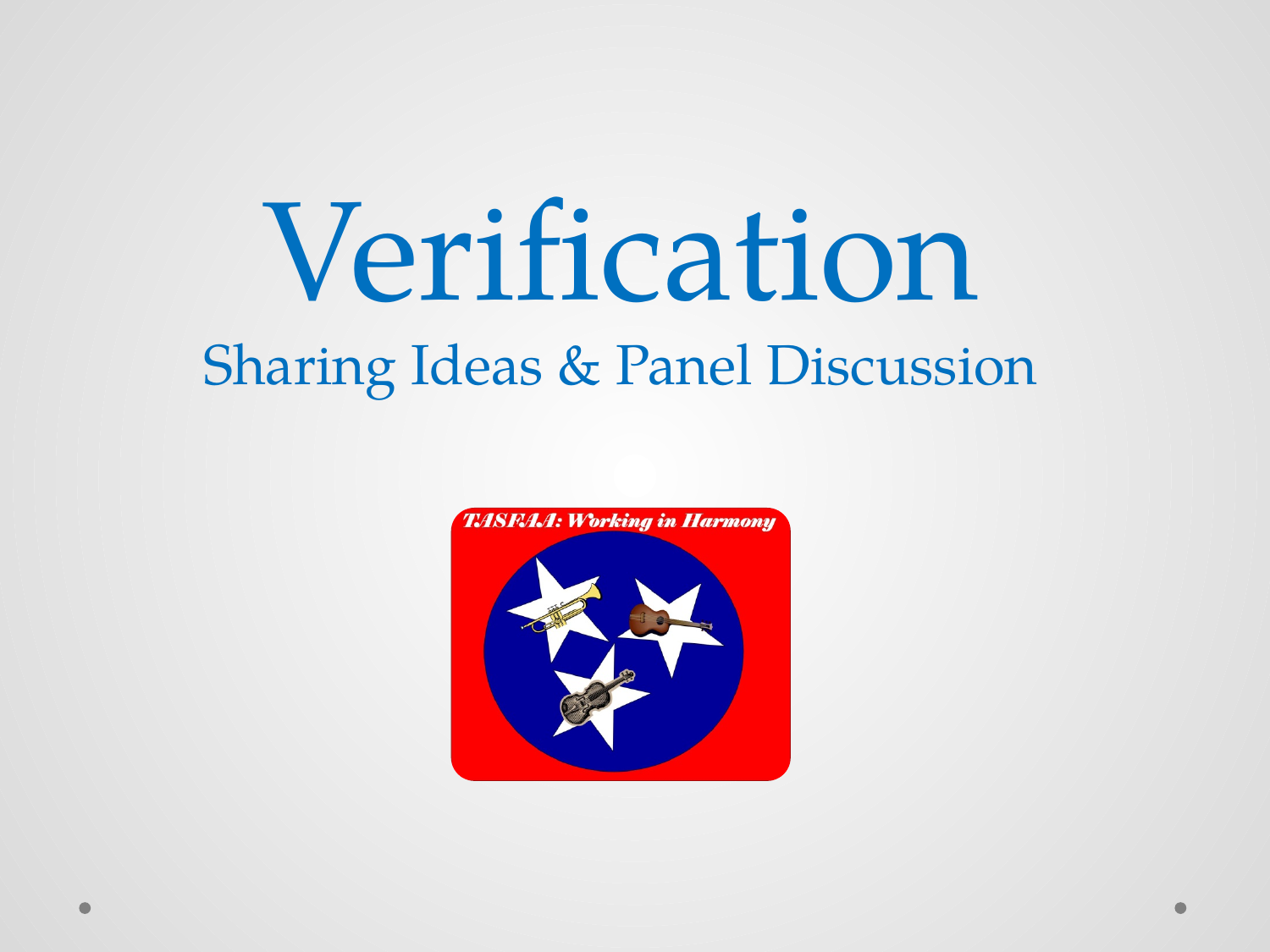

# Verification Sharing Ideas & Panel Discussion